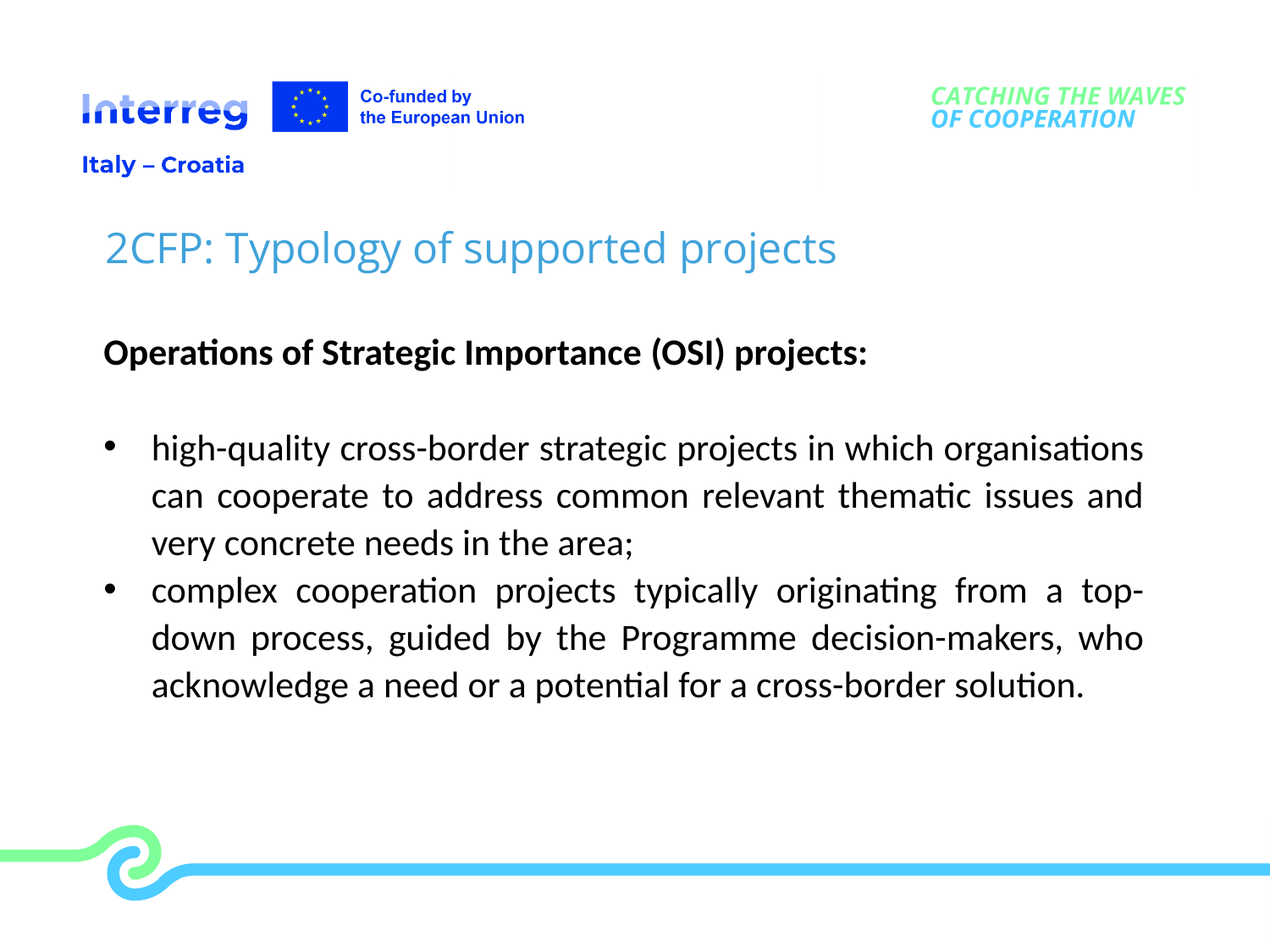

# 2CFP: Typology of supported projects
Operations of Strategic Importance (OSI) projects:

high-quality cross-border strategic projects in which organisations can cooperate to address common relevant thematic issues and very concrete needs in the area;
complex cooperation projects typically originating from a top-down process, guided by the Programme decision-makers, who acknowledge a need or a potential for a cross-border solution.